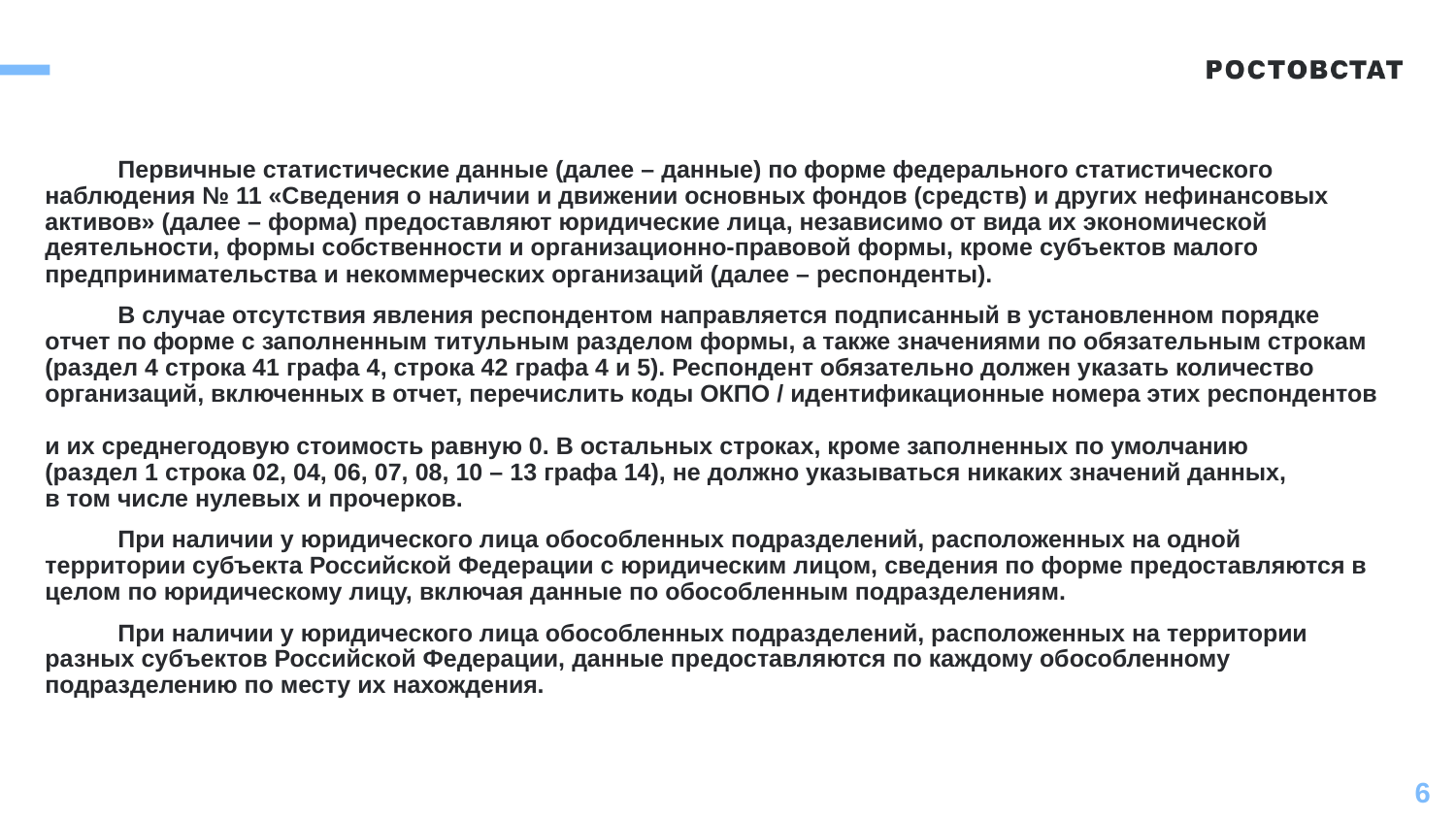

Первичные статистические данные (далее – данные) по форме федерального статистического
наблюдения № 11 «Сведения о наличии и движении основных фондов (средств) и других нефинансовых
активов» (далее – форма) предоставляют юридические лица, независимо от вида их экономической деятельности, формы собственности и организационно-правовой формы, кроме субъектов малого предпринимательства и некоммерческих организаций (далее – респонденты).
В случае отсутствия явления респондентом направляется подписанный в установленном порядке
отчет по форме с заполненным титульным разделом формы, а также значениями по обязательным строкам (раздел 4 строка 41 графа 4, строка 42 графа 4 и 5). Респондент обязательно должен указать количество организаций, включенных в отчет, перечислить коды ОКПО / идентификационные номера этих респондентов
и их среднегодовую стоимость равную 0. В остальных строках, кроме заполненных по умолчанию
(раздел 1 строка 02, 04, 06, 07, 08, 10 – 13 графа 14), не должно указываться никаких значений данных,
в том числе нулевых и прочерков.
При наличии у юридического лица обособленных подразделений, расположенных на одной территории субъекта Российской Федерации с юридическим лицом, сведения по форме предоставляются в целом по юридическому лицу, включая данные по обособленным подразделениям.
При наличии у юридического лица обособленных подразделений, расположенных на территории разных субъектов Российской Федерации, данные предоставляются по каждому обособленному подразделению по месту их нахождения.